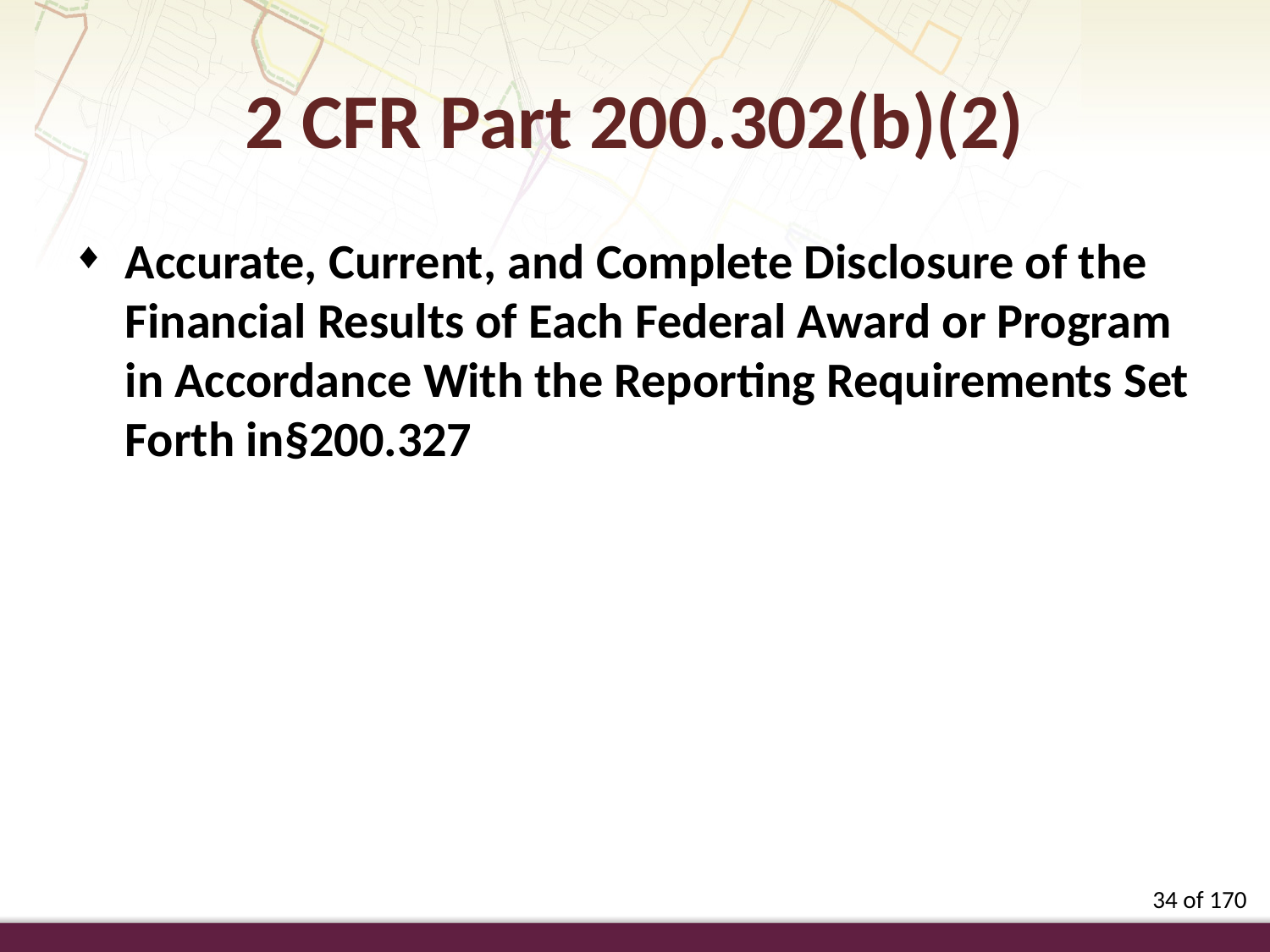

2 CFR Part 200.302(b)(2)
Accurate, Current, and Complete Disclosure of the Financial Results of Each Federal Award or Program in Accordance With the Reporting Requirements Set  Forth in§200.327
34 of 170